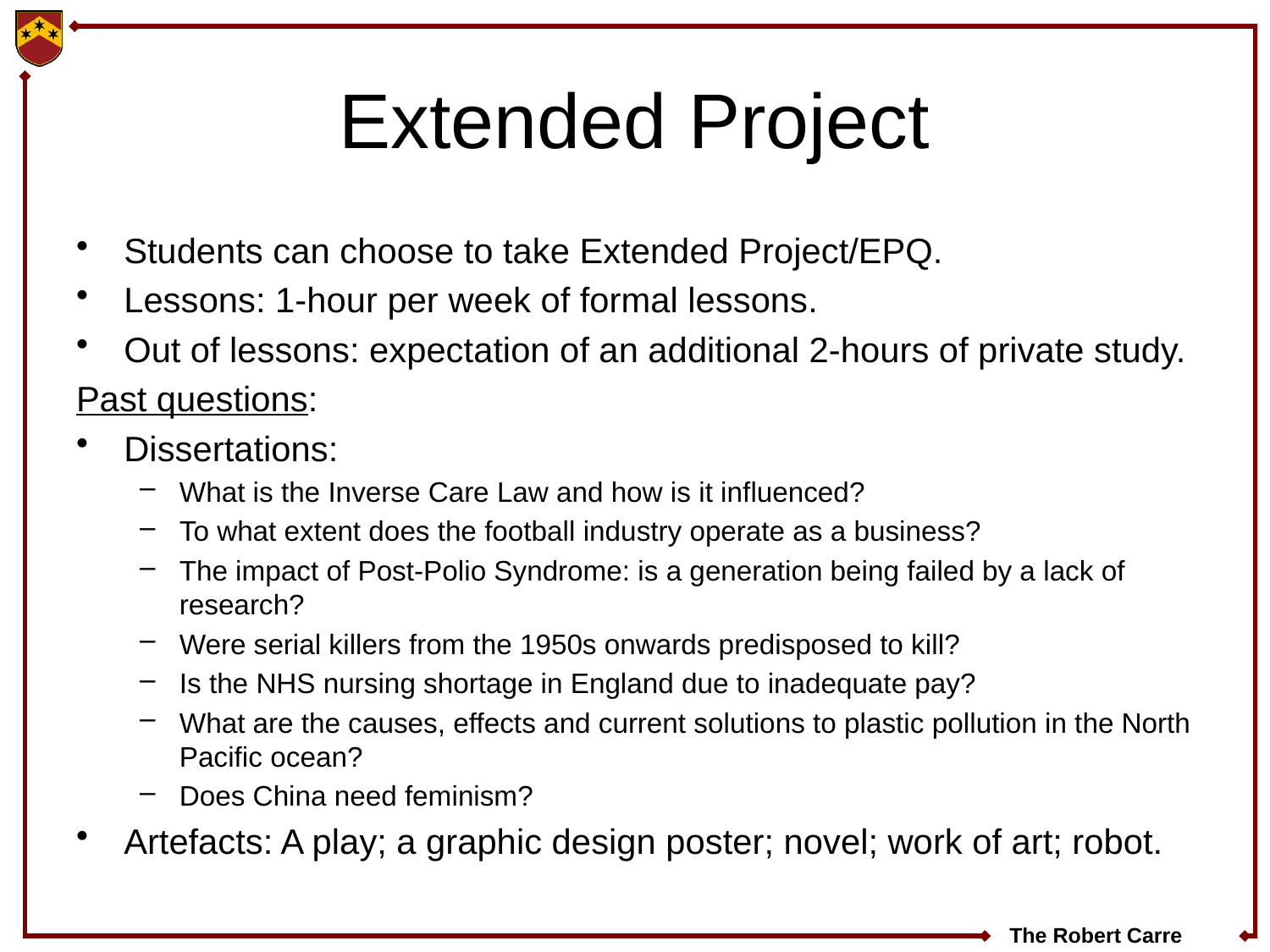

# Extended Project
Students can choose to take Extended Project/EPQ.
Lessons: 1-hour per week of formal lessons.
Out of lessons: expectation of an additional 2-hours of private study.
Past questions:
Dissertations:
What is the Inverse Care Law and how is it influenced?
To what extent does the football industry operate as a business?
The impact of Post-Polio Syndrome: is a generation being failed by a lack of research?
Were serial killers from the 1950s onwards predisposed to kill?
Is the NHS nursing shortage in England due to inadequate pay?
What are the causes, effects and current solutions to plastic pollution in the North Pacific ocean?
Does China need feminism?
Artefacts: A play; a graphic design poster; novel; work of art; robot.